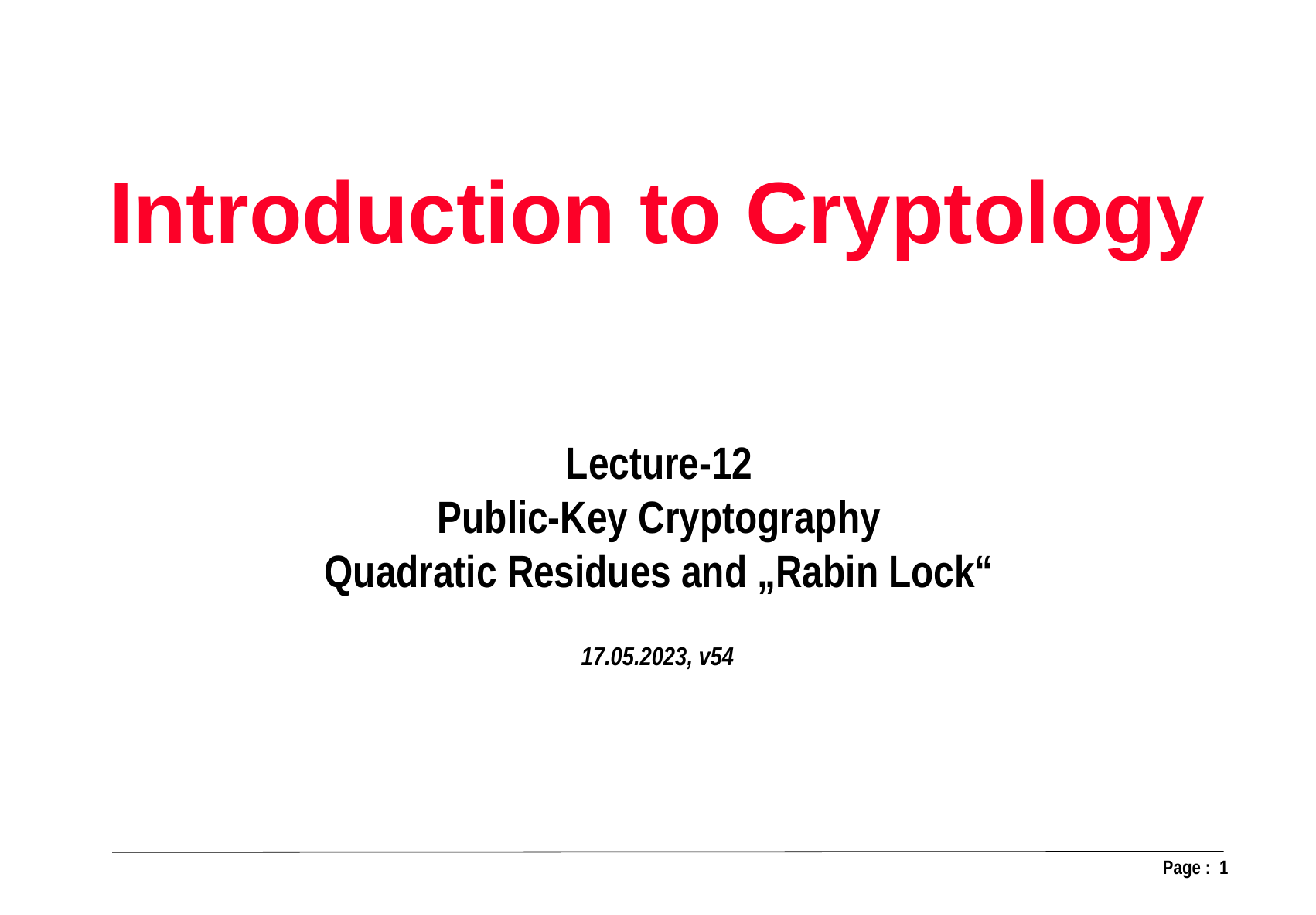

Introduction to Cryptology

17.05.2023, v54

Lecture-12
Public-Key Cryptography
Quadratic Residues and „Rabin Lock“